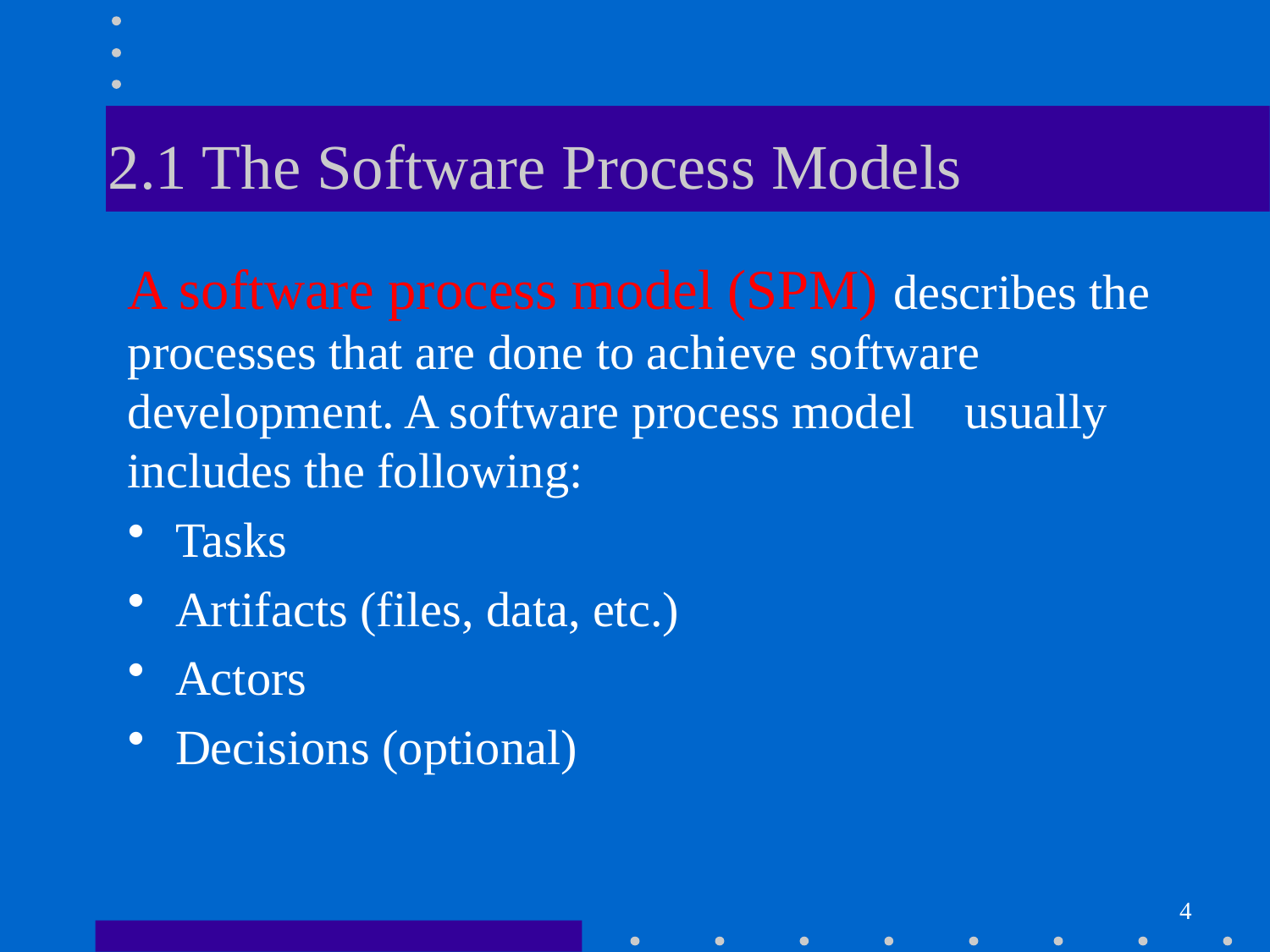

# 2.1 The Software Process Models
A software process model (SPM) describes the processes that are done to achieve software development. A software process model    usually includes the following:
Tasks
Artifacts (files, data, etc.)
Actors
Decisions (optional)